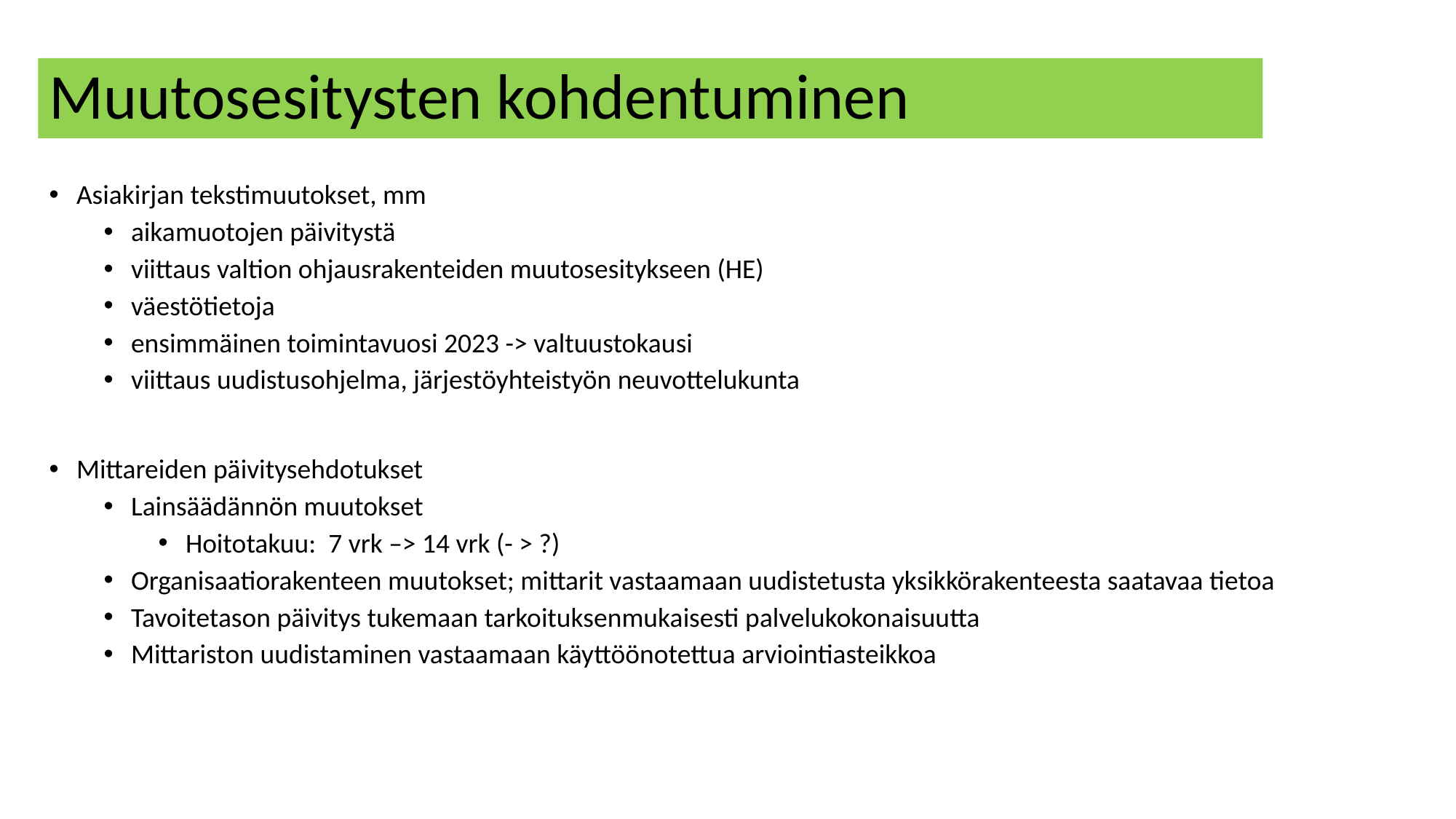

# Muutosesitysten kohdentuminen
Asiakirjan tekstimuutokset, mm
aikamuotojen päivitystä
viittaus valtion ohjausrakenteiden muutosesitykseen (HE)
väestötietoja
ensimmäinen toimintavuosi 2023 -> valtuustokausi
viittaus uudistusohjelma, järjestöyhteistyön neuvottelukunta

Mittareiden päivitysehdotukset
Lainsäädännön muutokset
Hoitotakuu:  7 vrk –> 14 vrk (- > ?)
Organisaatiorakenteen muutokset; mittarit vastaamaan uudistetusta yksikkörakenteesta saatavaa tietoa
Tavoitetason päivitys tukemaan tarkoituksenmukaisesti palvelukokonaisuutta
Mittariston uudistaminen vastaamaan käyttöönotettua arviointiasteikkoa